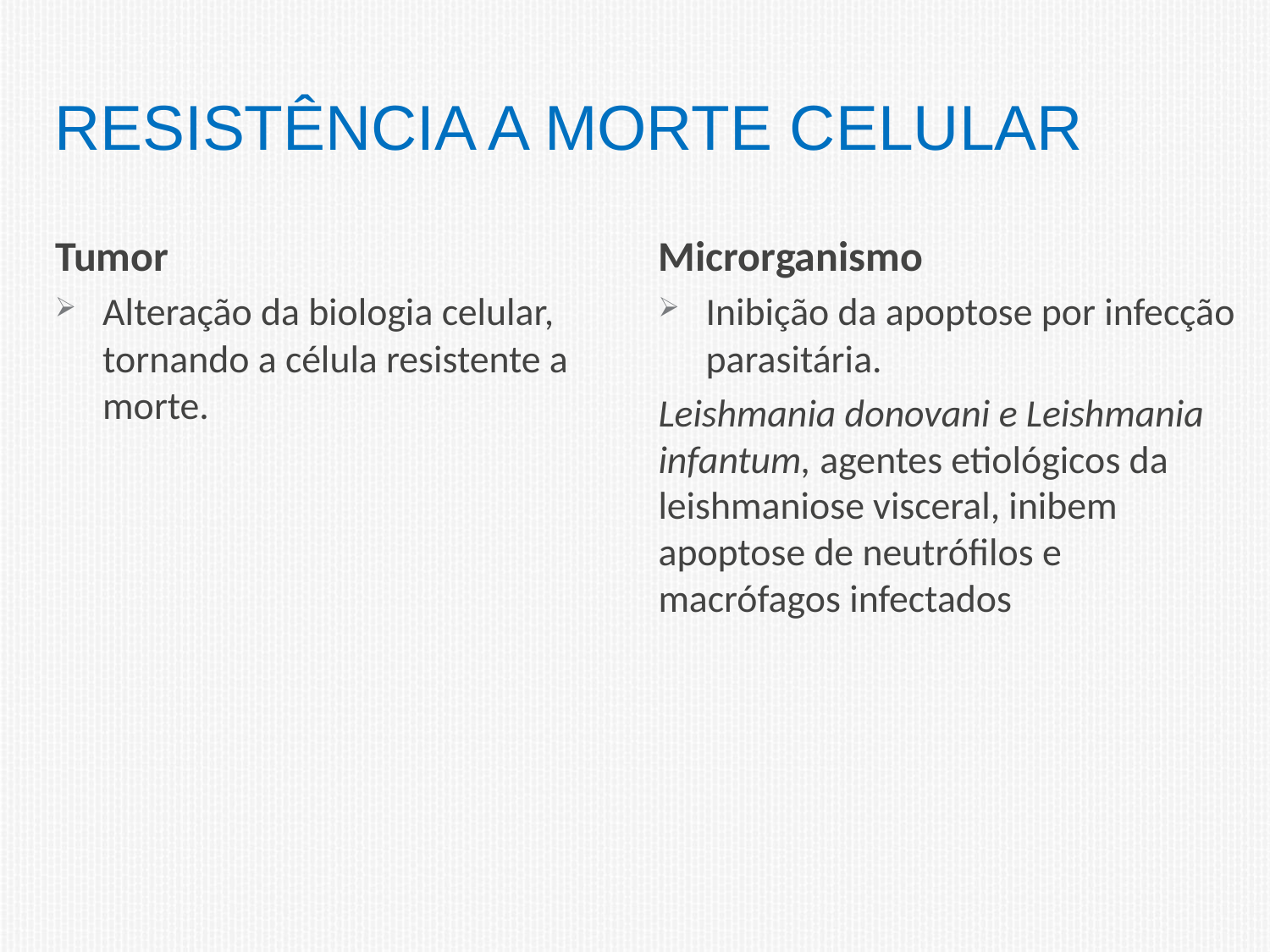

# Resistência a morte celular
Tumor
Alteração da biologia celular, tornando a célula resistente a morte.

Microrganismo
Inibição da apoptose por infecção parasitária.
Leishmania donovani e Leishmania infantum, agentes etiológicos da leishmaniose visceral, inibem apoptose de neutrófilos e macrófagos infectados